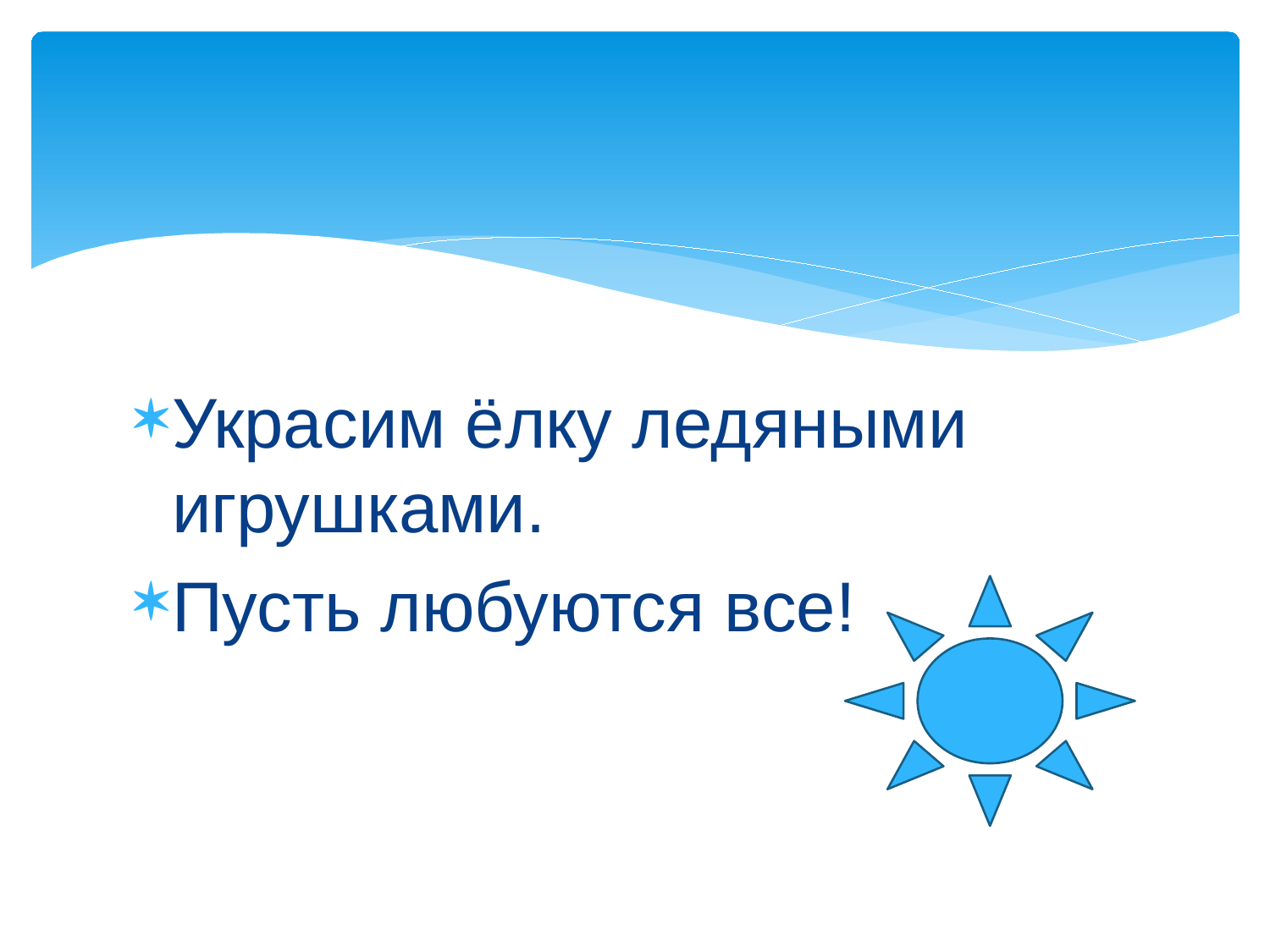

#
Украсим ёлку ледяными игрушками.
Пусть любуются все!